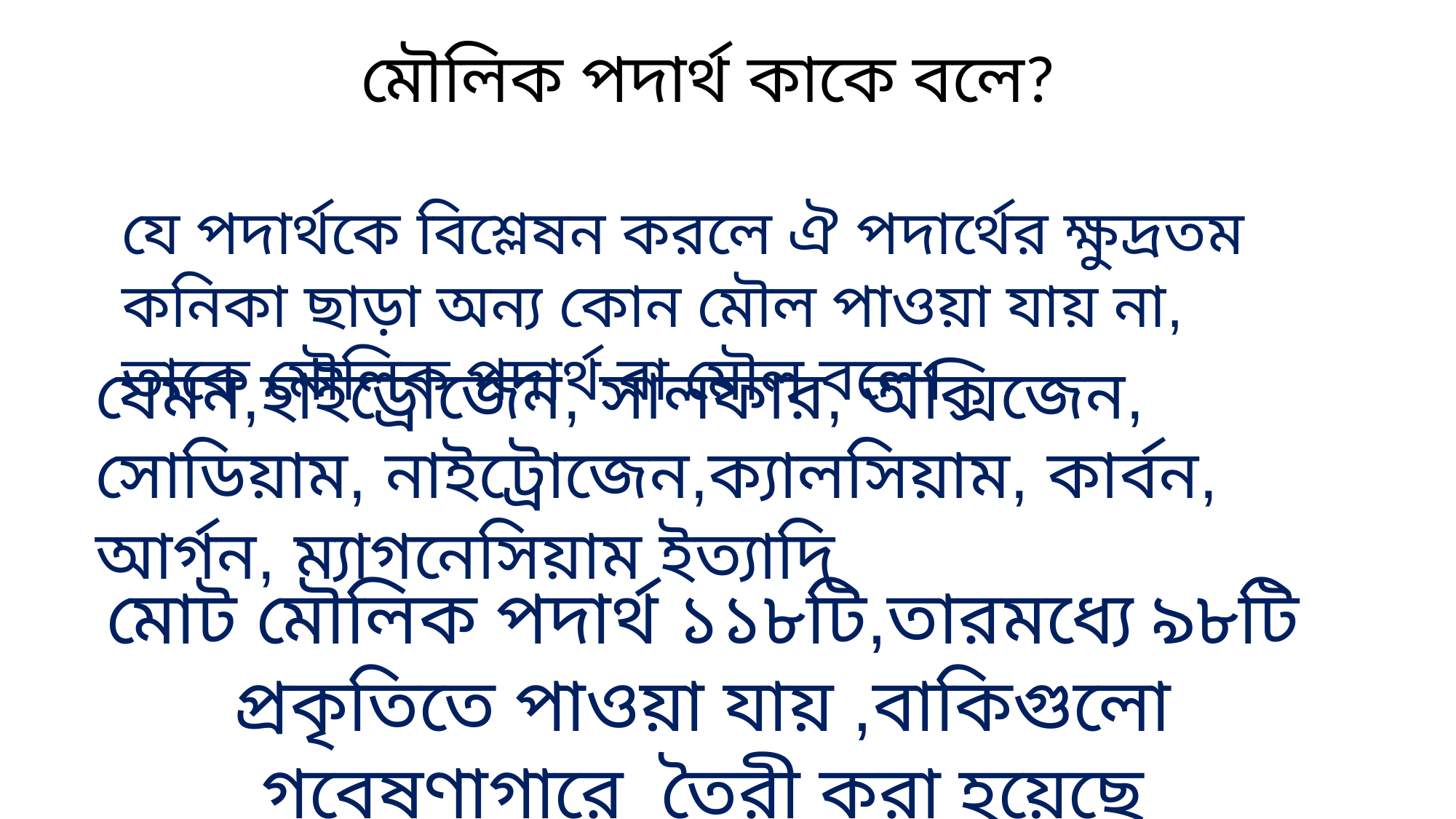

মৌলিক পদার্থ কাকে বলে?
যে পদার্থকে বিশ্লেষন করলে ঐ পদার্থের ক্ষুদ্রতম কনিকা ছাড়া অন্য কোন মৌল পাওয়া যায় না, তাকে মৌলিক পদার্থ বা মৌল বলে।
যেমন,হাইড্রোজেন, সালফার, অক্সিজেন, সোডিয়াম, নাইট্রোজেন,ক্যালসিয়াম, কার্বন, আর্গন, ম্যাগনেসিয়াম ইত্যাদি
মোট মৌলিক পদার্থ ১১৮টি,তারমধ্যে ৯৮টি প্রকৃতিতে পাওয়া যায় ,বাকিগুলো গবেষণাগারে  তৈরী করা হয়েছে